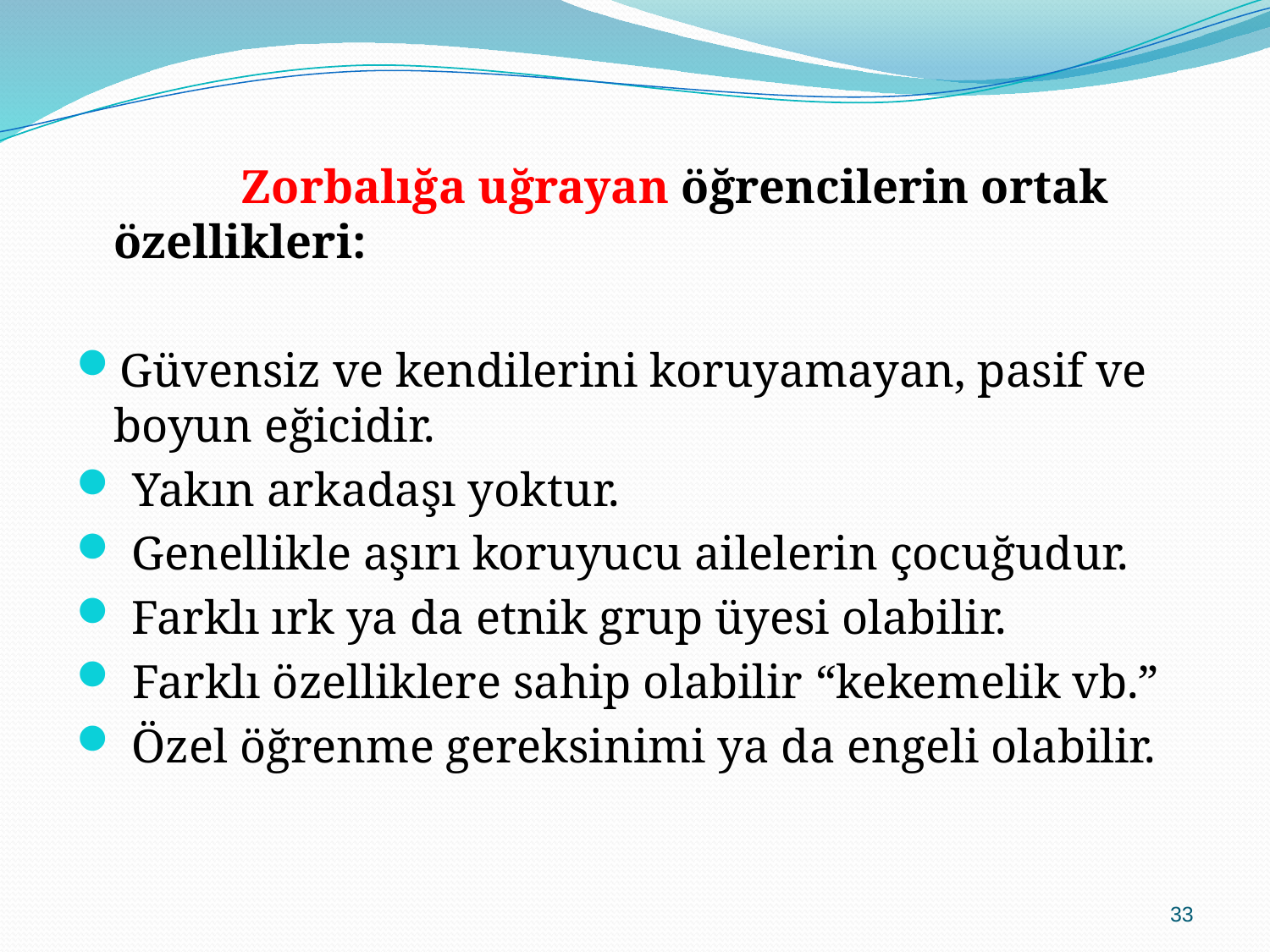

Zorbalığa uğrayan öğrencilerin ortak özellikleri:

Güvensiz ve kendilerini koruyamayan, pasif ve boyun eğicidir.
 Yakın arkadaşı yoktur.
 Genellikle aşırı koruyucu ailelerin çocuğudur.
 Farklı ırk ya da etnik grup üyesi olabilir.
 Farklı özelliklere sahip olabilir “kekemelik vb.”
 Özel öğrenme gereksinimi ya da engeli olabilir.

33